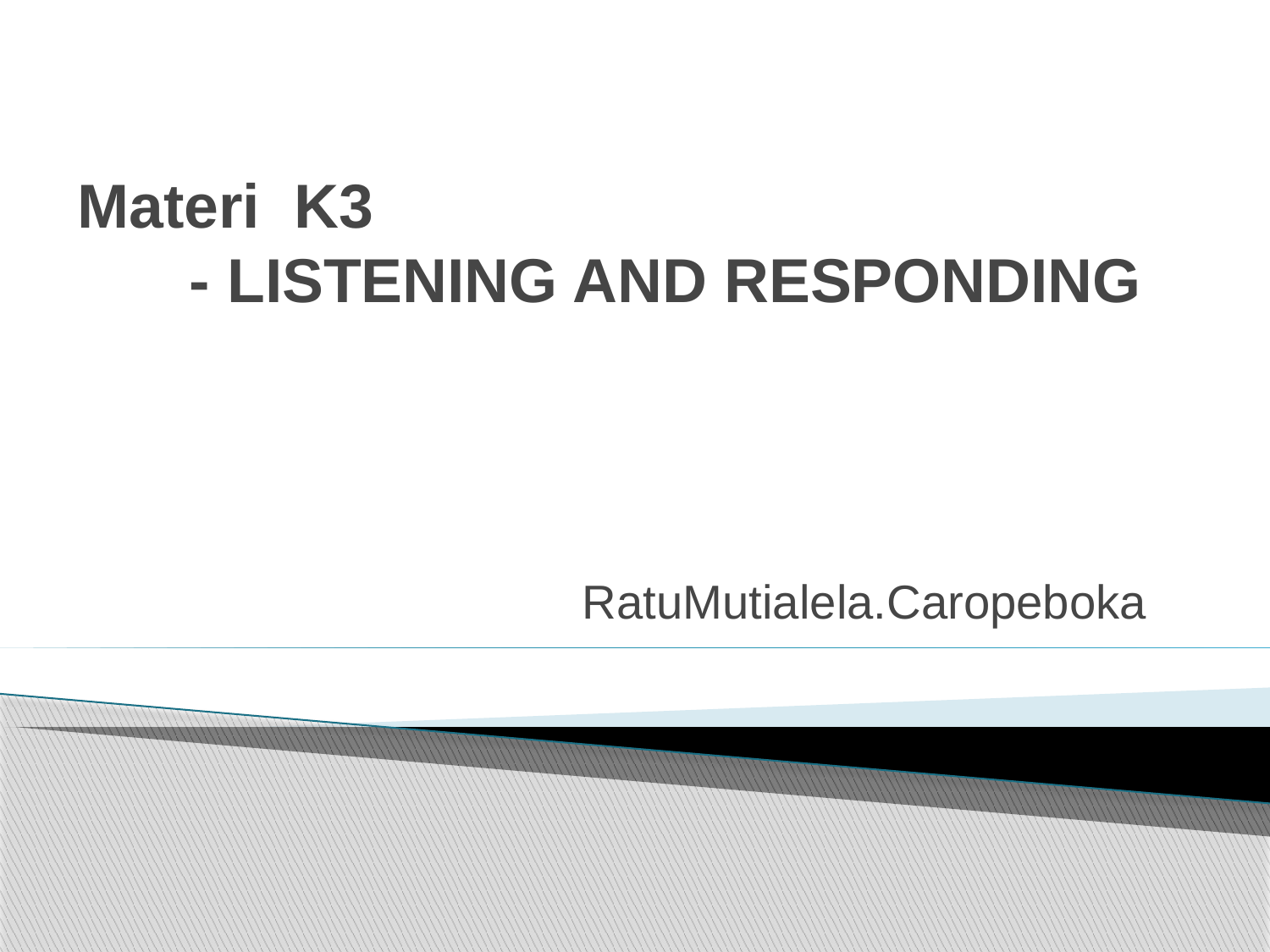

# Materi  K3 - LISTENING AND RESPONDING

RatuMutialela.Caropeboka